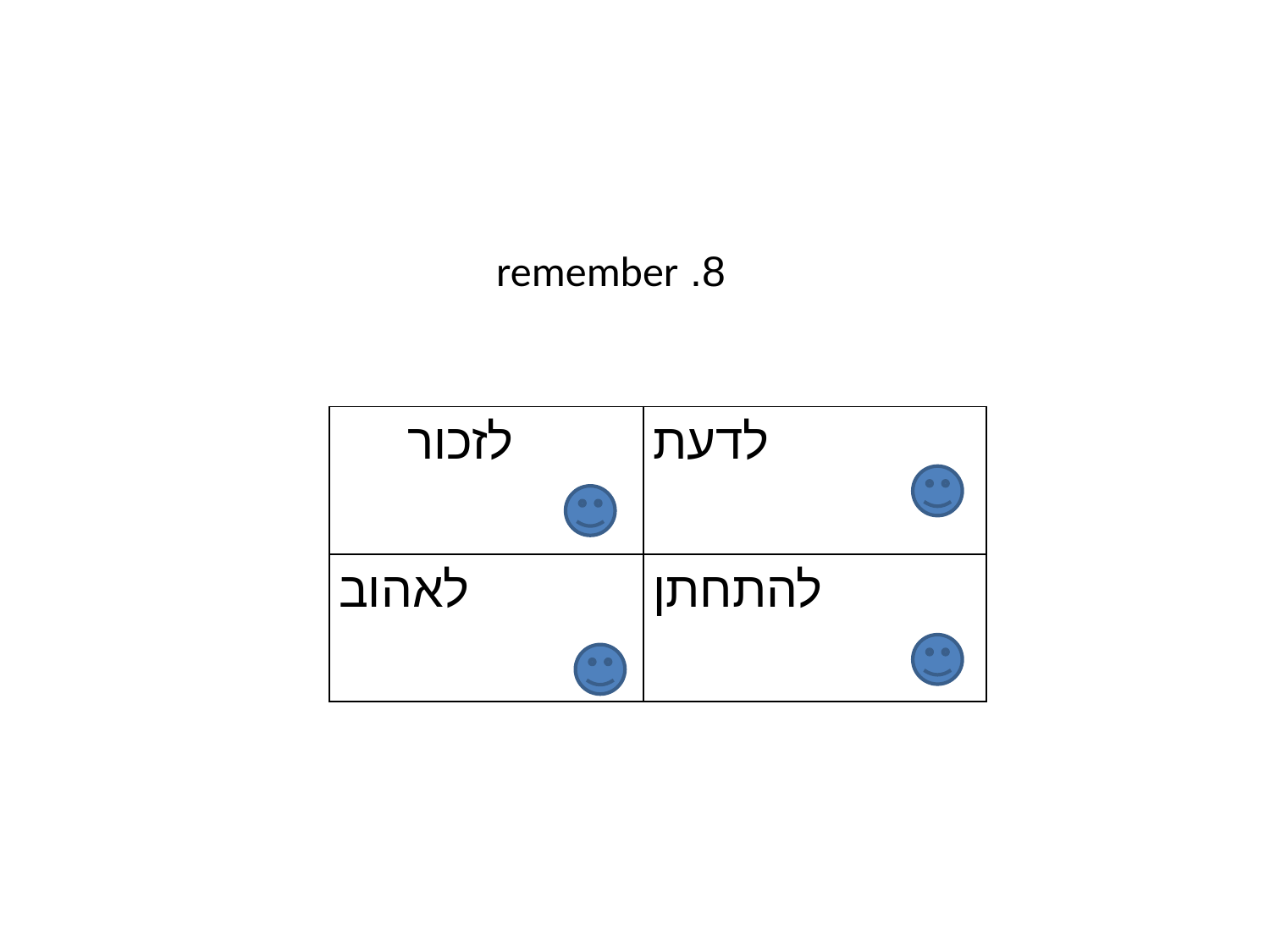

#
8. remember
| לזכור | לדעת |
| --- | --- |
| לאהוב | להתחתן |